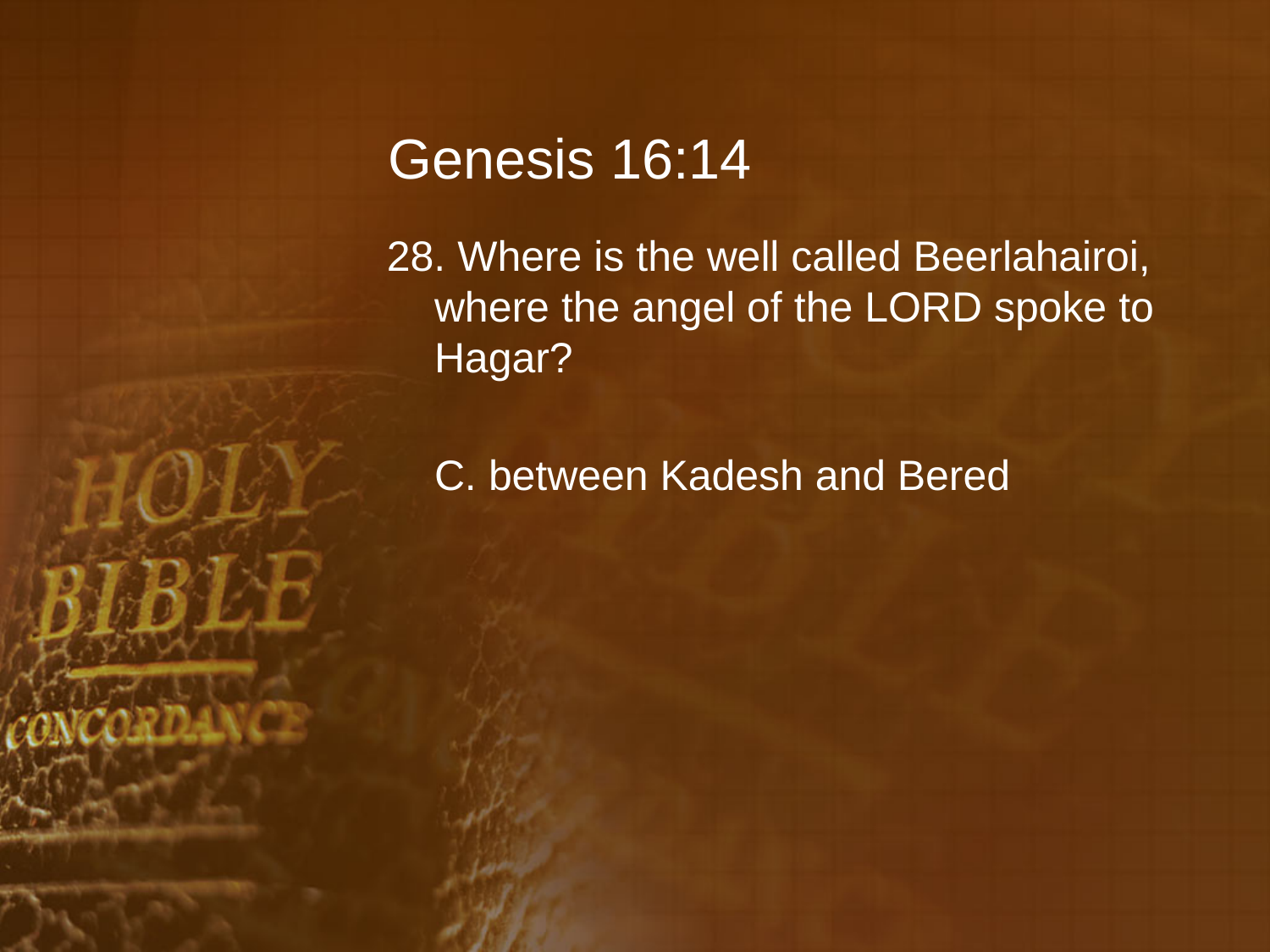

# Genesis 16:14
28. Where is the well called Beerlahairoi, where the angel of the LORD spoke to Hagar?

	C. between Kadesh and Bered